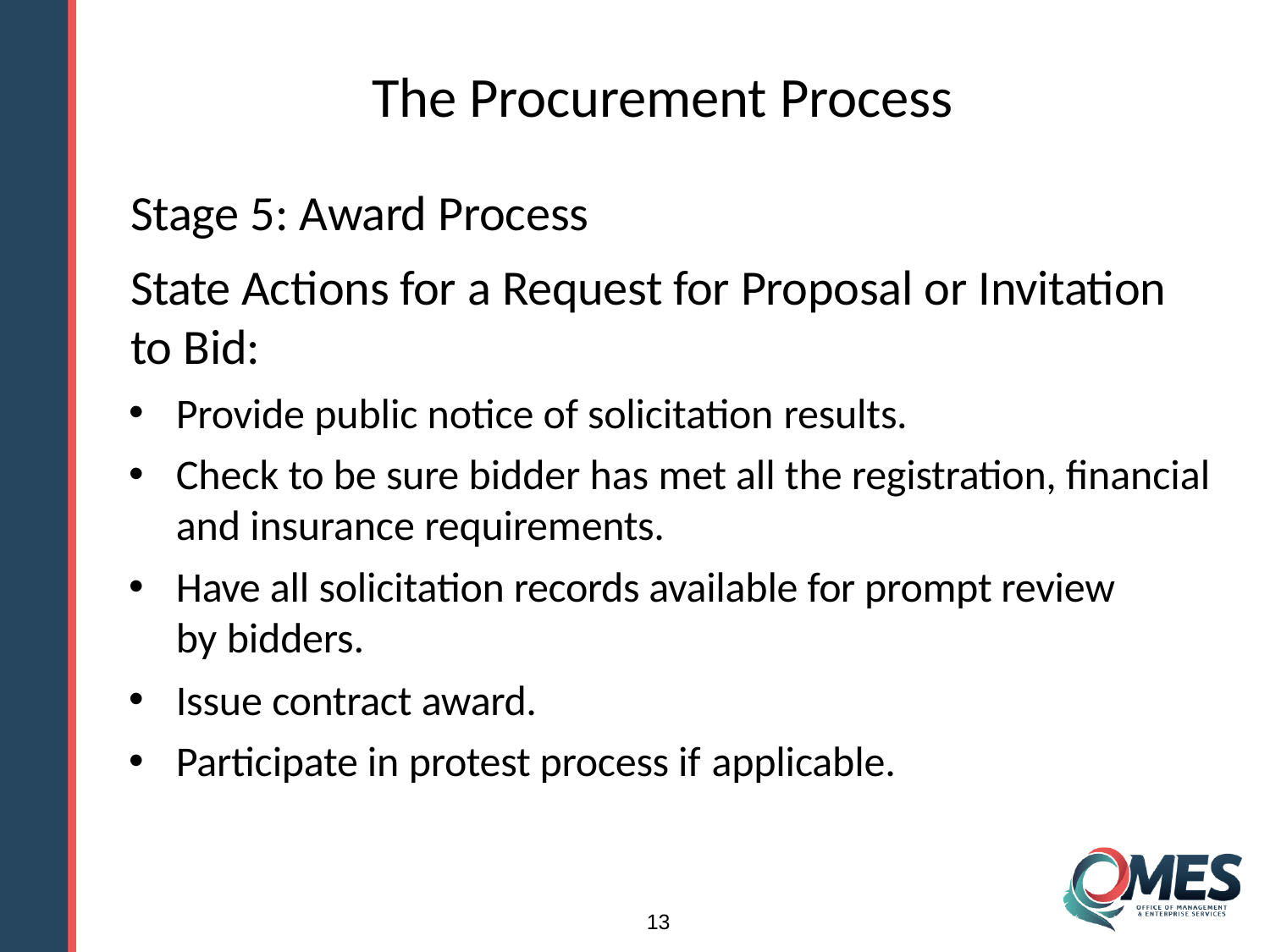

# The Procurement Process
Stage 5: Award Process
State Actions for a Request for Proposal or Invitation to Bid:
Provide public notice of solicitation results.
Check to be sure bidder has met all the registration, financial and insurance requirements.
Have all solicitation records available for prompt review by bidders.
Issue contract award.
Participate in protest process if applicable.
13